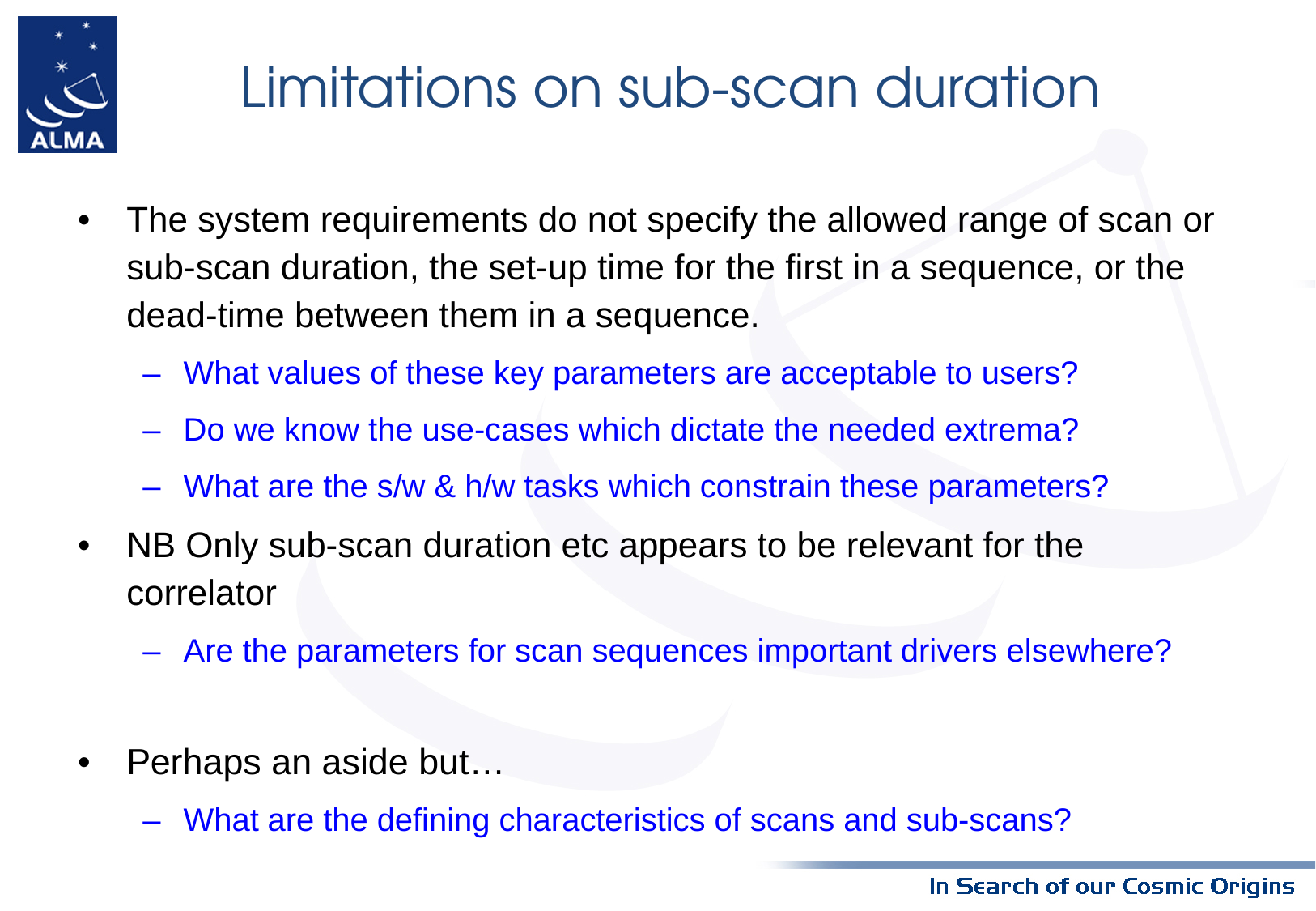

Limitations on sub-scan duration
The system requirements do not specify the allowed range of scan or sub-scan duration, the set-up time for the first in a sequence, or the dead-time between them in a sequence.
What values of these key parameters are acceptable to users?
Do we know the use-cases which dictate the needed extrema?
What are the s/w & h/w tasks which constrain these parameters?
NB Only sub-scan duration etc appears to be relevant for the correlator
Are the parameters for scan sequences important drivers elsewhere?

Perhaps an aside but…
What are the defining characteristics of scans and sub-scans?